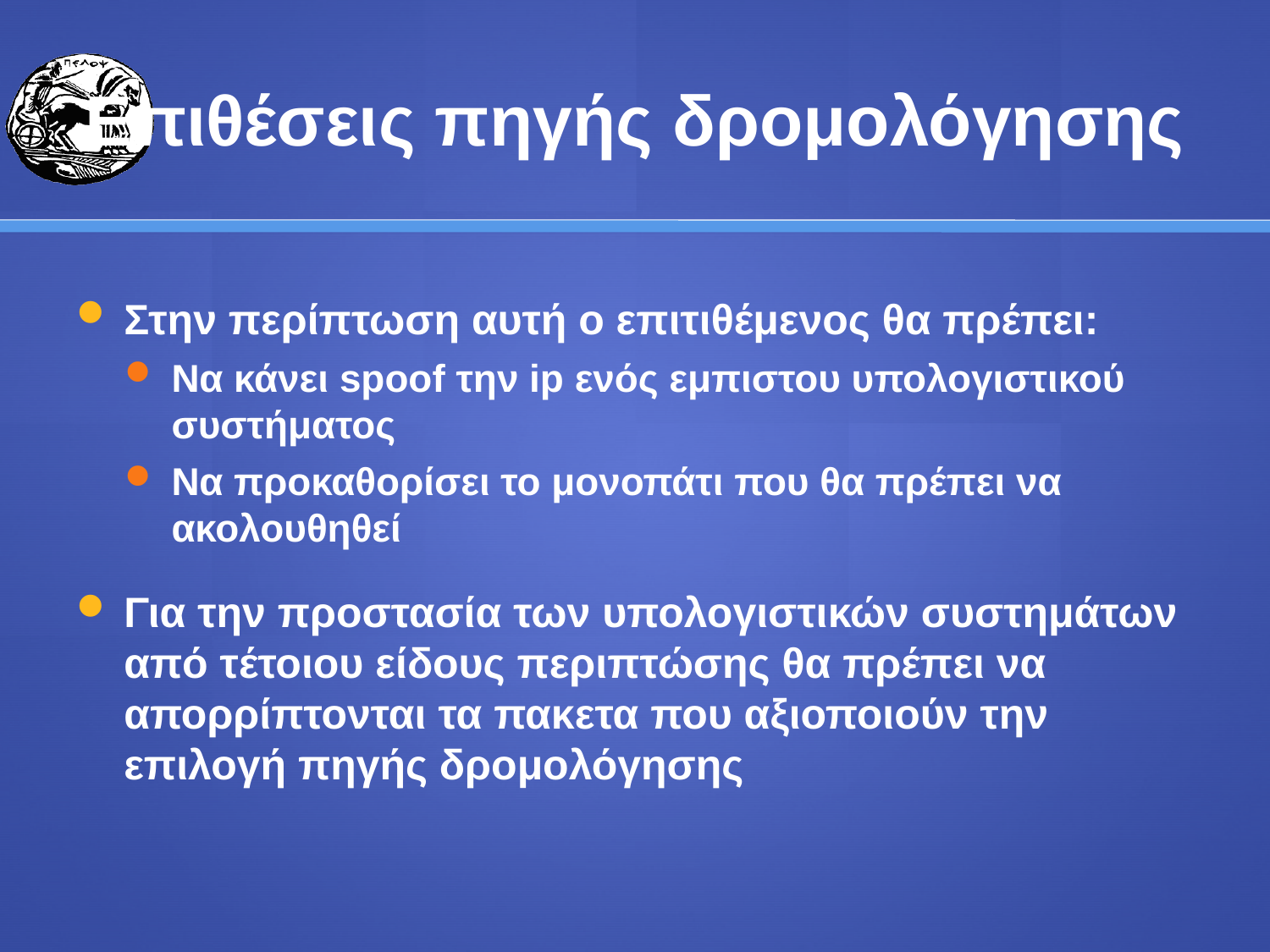

# Επιθέσεις πηγής δρομολόγησης
Στην περίπτωση αυτή ο επιτιθέμενος θα πρέπει:
Να κάνει spoof την ip ενός εμπιστου υπολογιστικού συστήματος
Να προκαθορίσει το μονοπάτι που θα πρέπει να ακολουθηθεί
Για την προστασία των υπολογιστικών συστημάτων από τέτοιου είδους περιπτώσης θα πρέπει να απορρίπτονται τα πακετα που αξιοποιούν την επιλογή πηγής δρομολόγησης